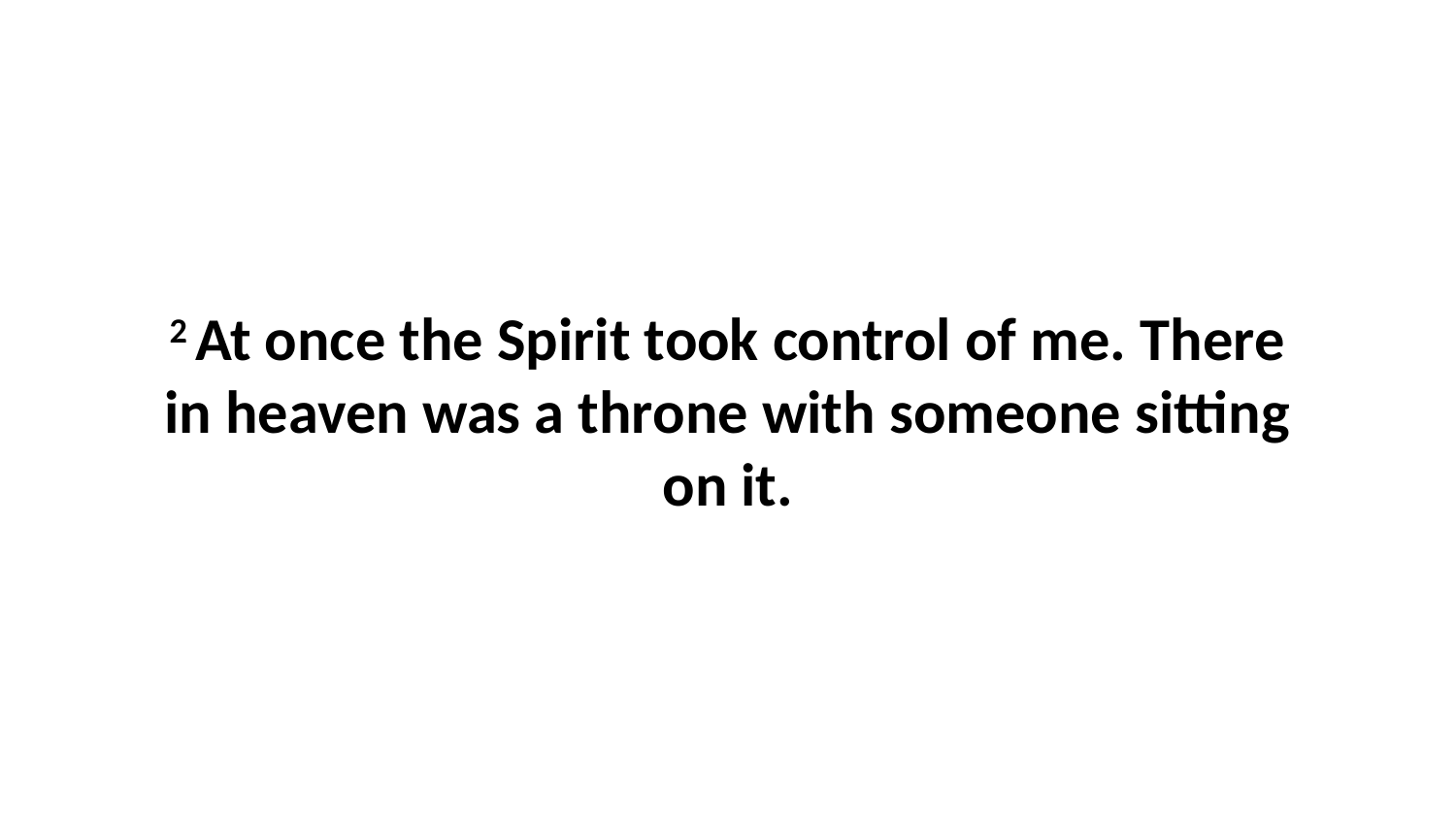

2 At once the Spirit took control of me. There in heaven was a throne with someone sitting on it.